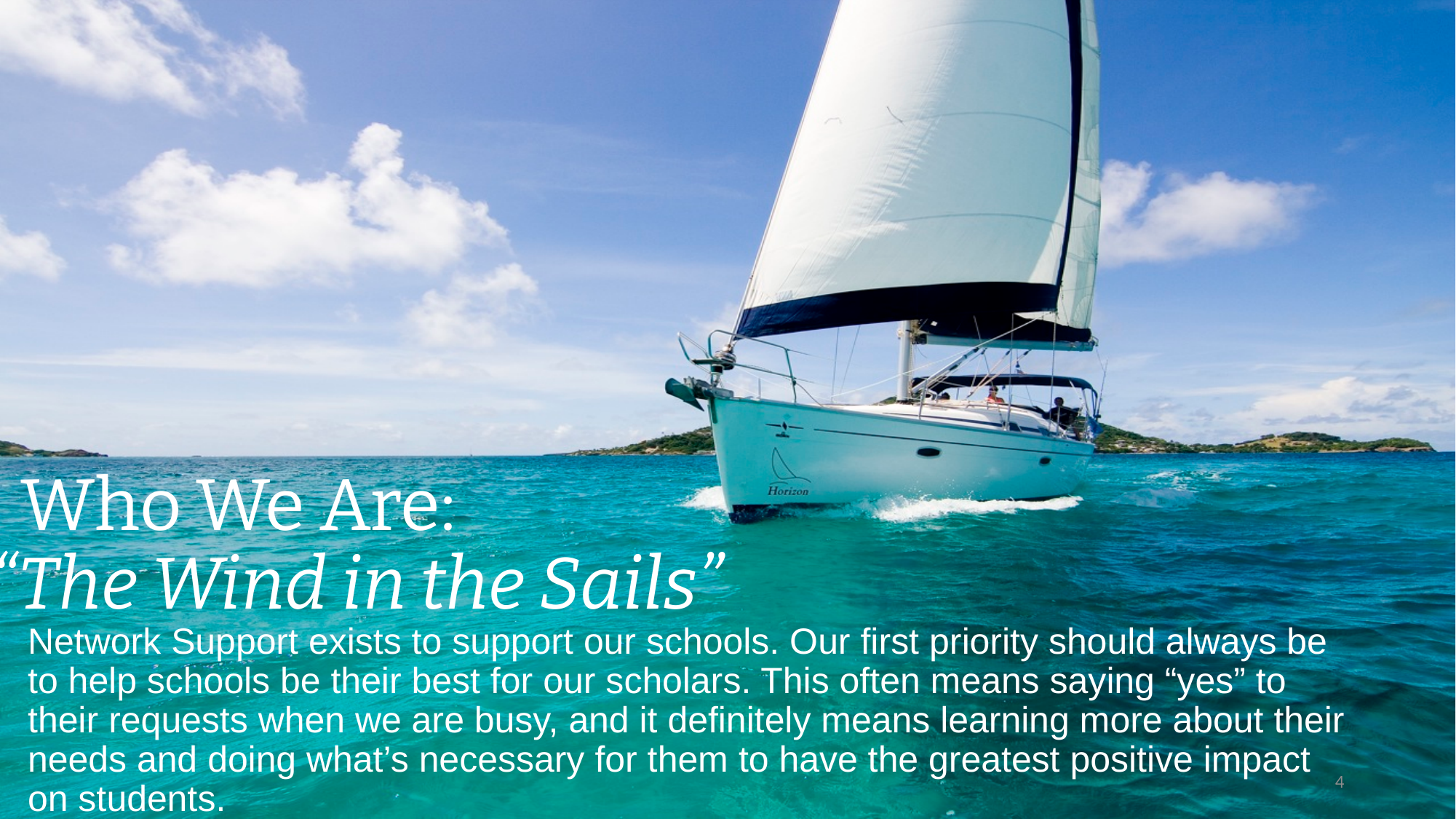

# Who We Are: “The Wind in the Sails”
Network Support exists to support our schools. Our first priority should always be to help schools be their best for our scholars. This often means saying “yes” to their requests when we are busy, and it definitely means learning more about their needs and doing what’s necessary for them to have the greatest positive impact on students.
4